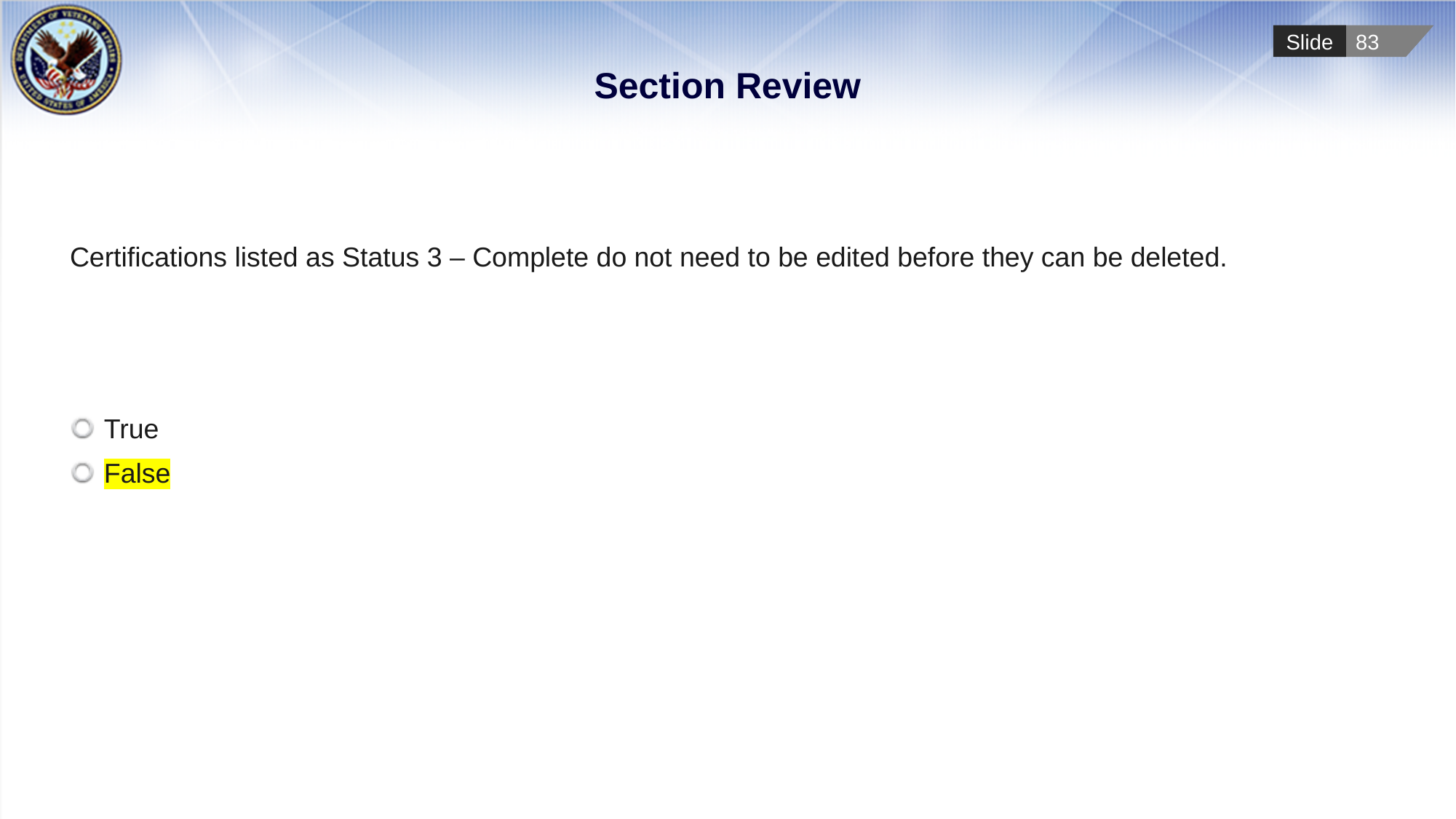

# Section Review
Certifications listed as Status 3 – Complete do not need to be edited before they can be deleted.
True
False